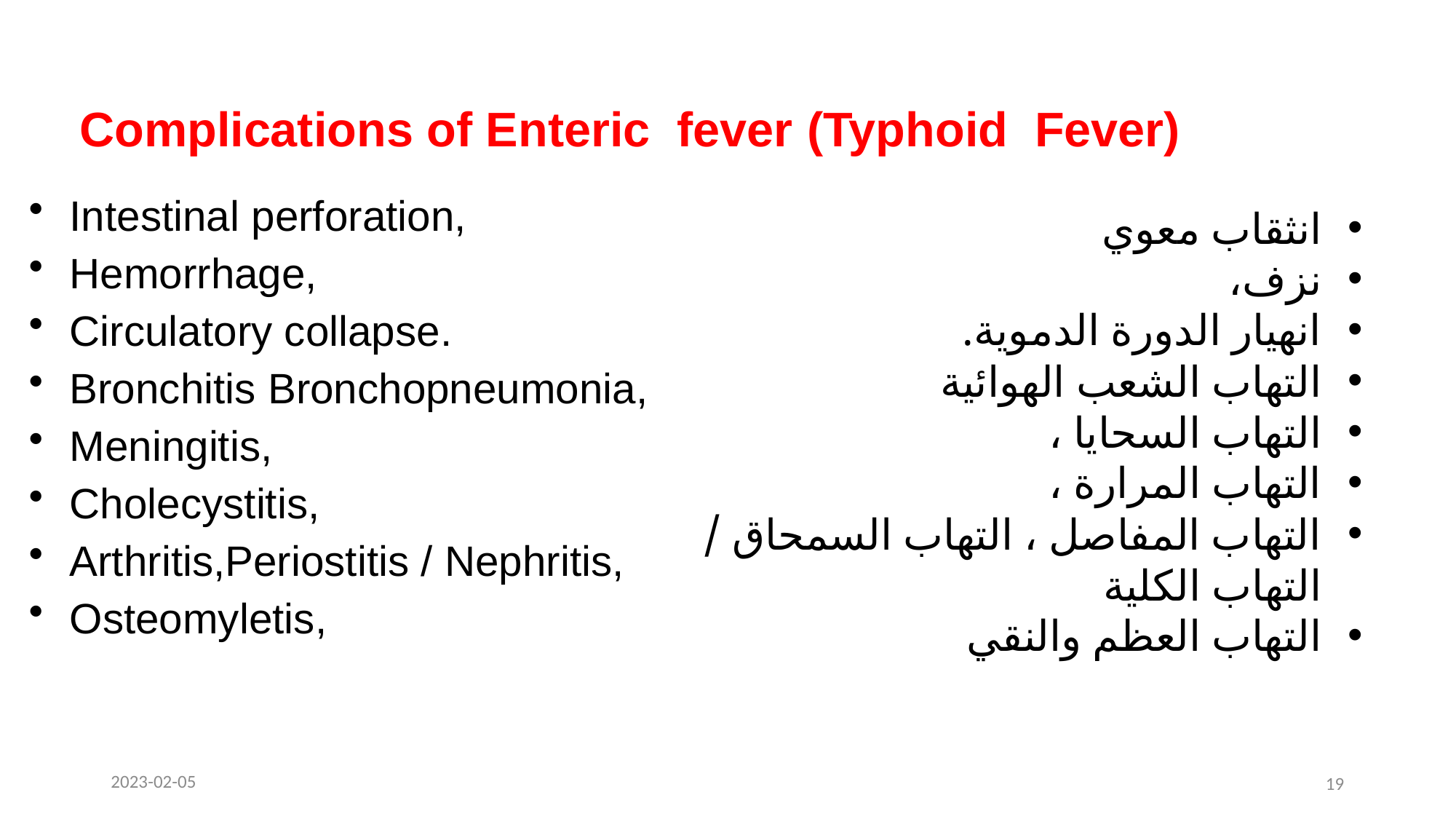

# Complications of Enteric  fever (Typhoid  Fever)
Intestinal perforation,
Hemorrhage,
Circulatory collapse.
Bronchitis Bronchopneumonia,
Meningitis,
Cholecystitis,
Arthritis,Periostitis / Nephritis,
Osteomyletis,
انثقاب معوي
نزف،
انهيار الدورة الدموية.
التهاب الشعب الهوائية
التهاب السحايا ،
التهاب المرارة ،
التهاب المفاصل ، التهاب السمحاق / التهاب الكلية
التهاب العظم والنقي
2023-02-05
19